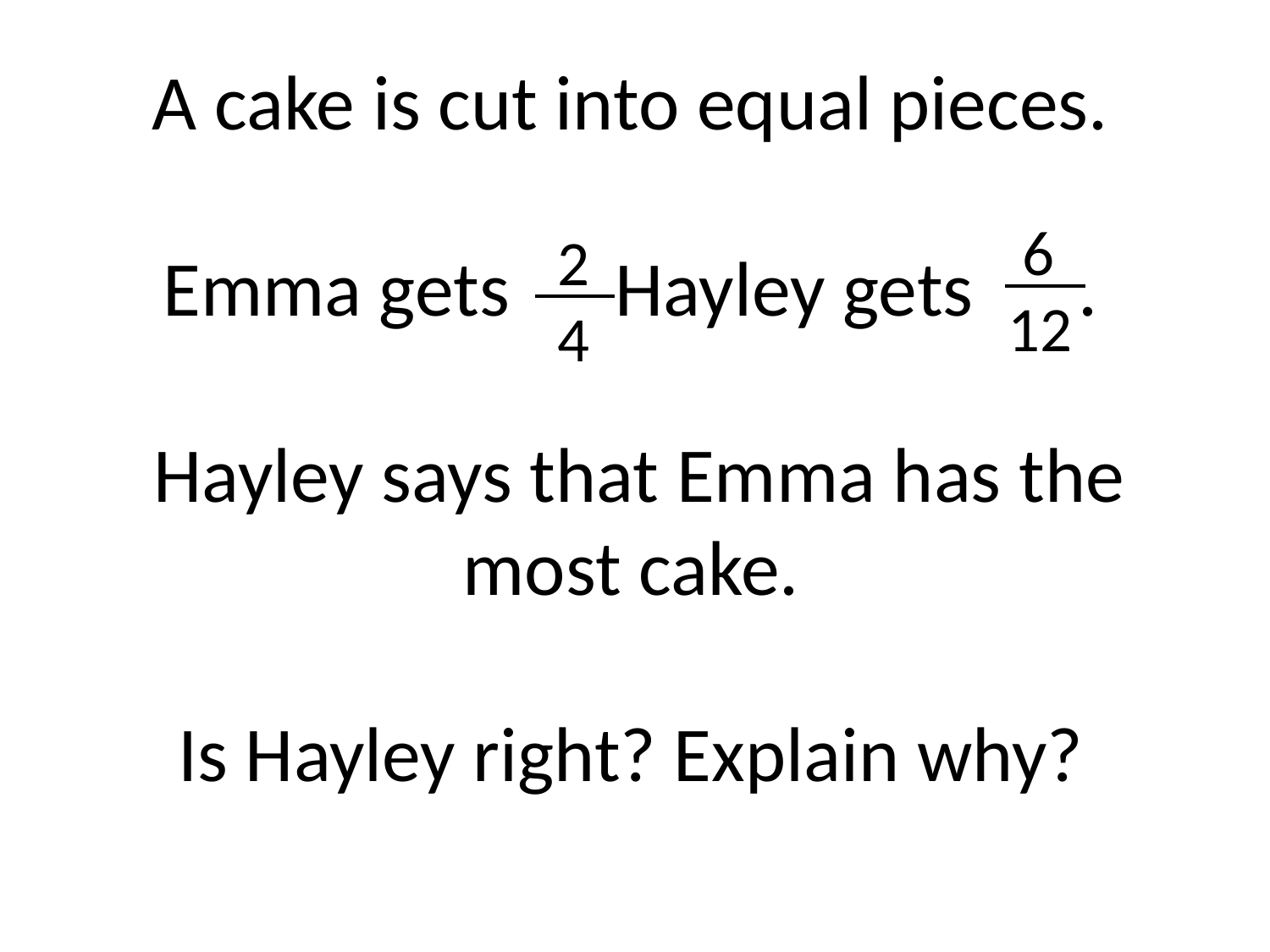

A cake is cut into equal pieces.

Emma gets      Hayley gets      .

Hayley says that Emma has the most cake.
Is Hayley right? Explain why?
 6
12
2
4